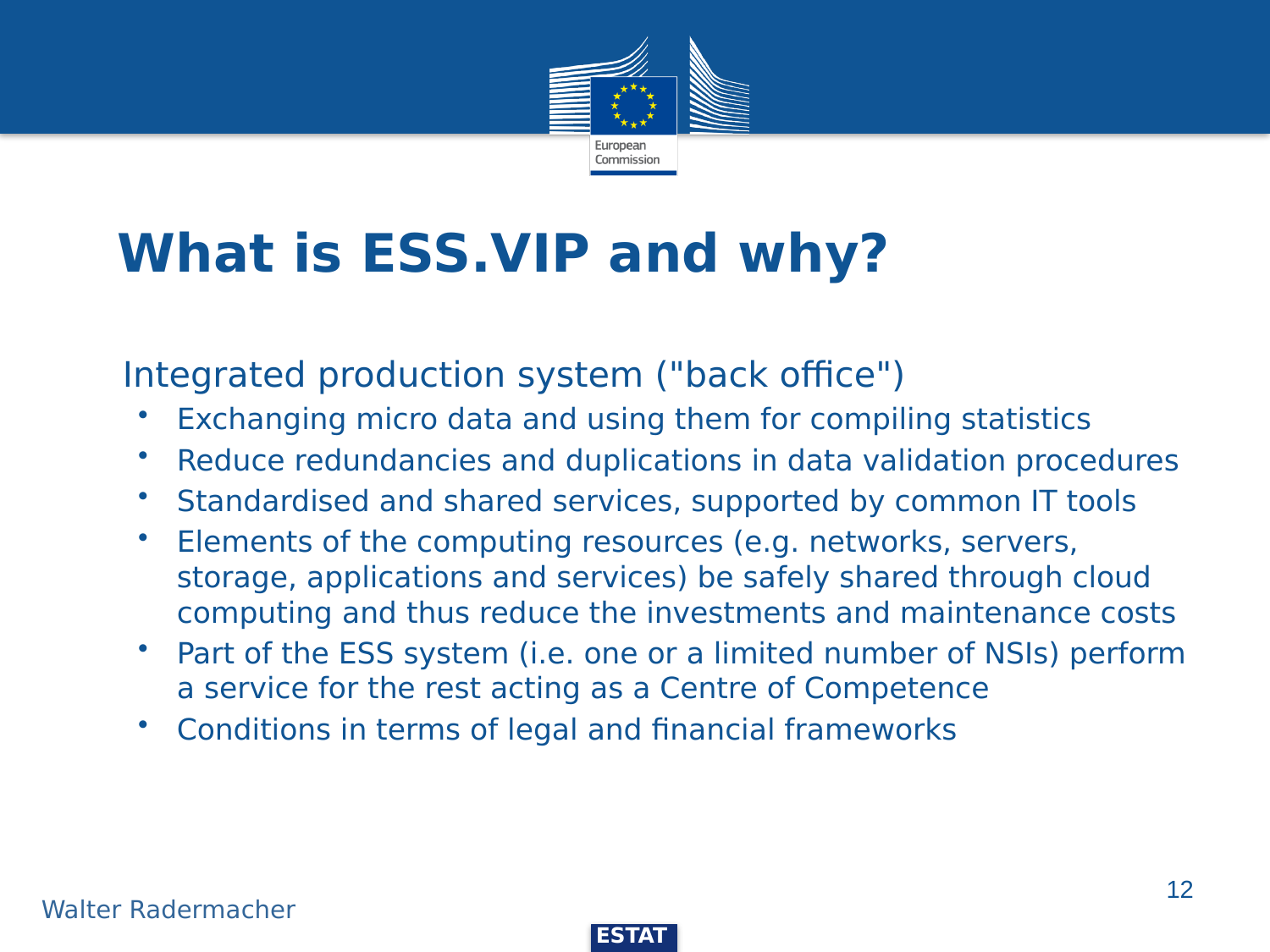

# What is ESS.VIP and why?
Integrated production system ("back office")
Exchanging micro data and using them for compiling statistics
Reduce redundancies and duplications in data validation procedures
Standardised and shared services, supported by common IT tools
Elements of the computing resources (e.g. networks, servers, storage, applications and services) be safely shared through cloud computing and thus reduce the investments and maintenance costs
Part of the ESS system (i.e. one or a limited number of NSIs) perform a service for the rest acting as a Centre of Competence
Conditions in terms of legal and financial frameworks
12
Walter Radermacher
ESTAT